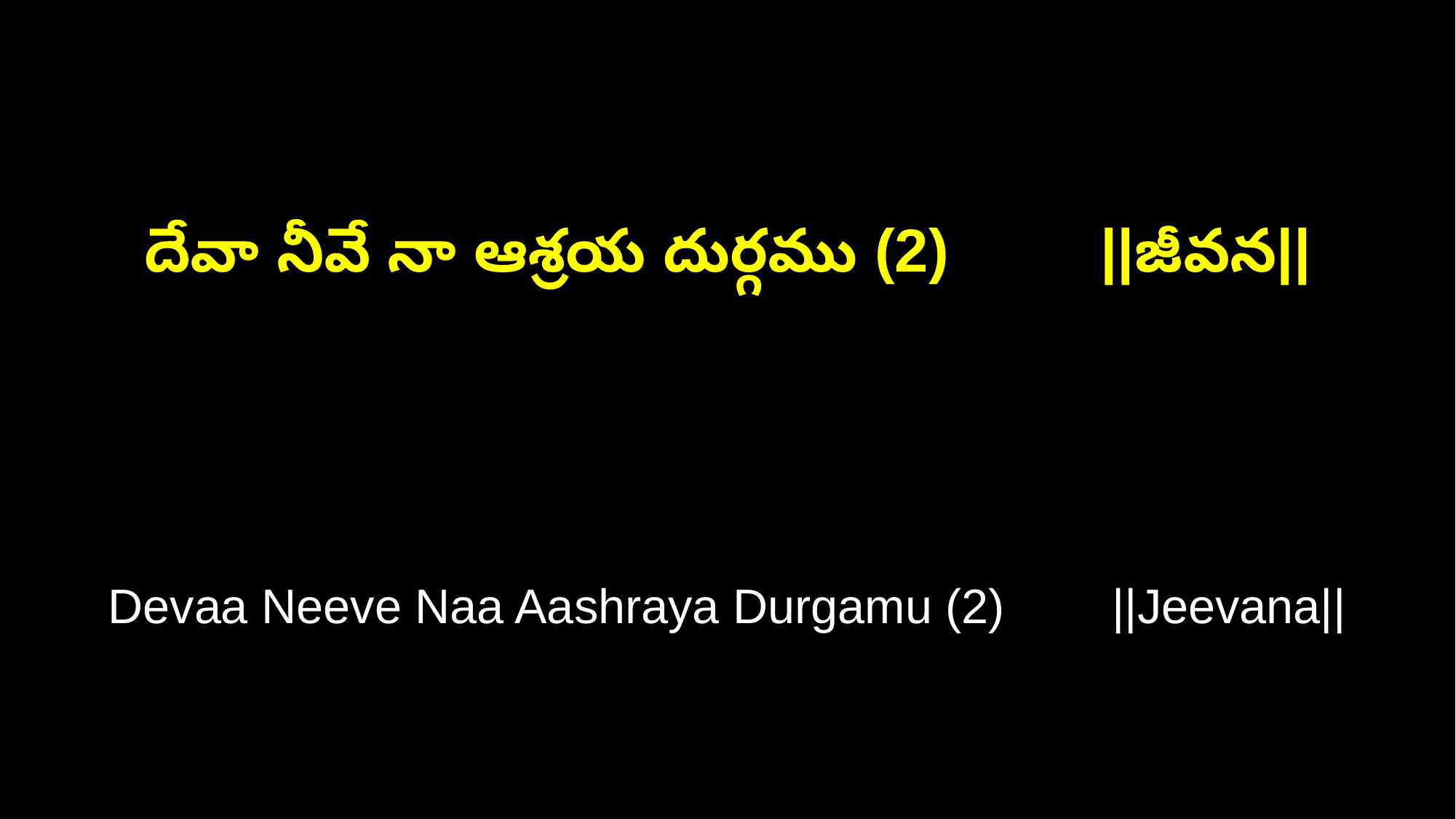

దేవా నీవే నా ఆశ్రయ దుర్గము (2)         ||జీవన||
Devaa Neeve Naa Aashraya Durgamu (2)        ||Jeevana||